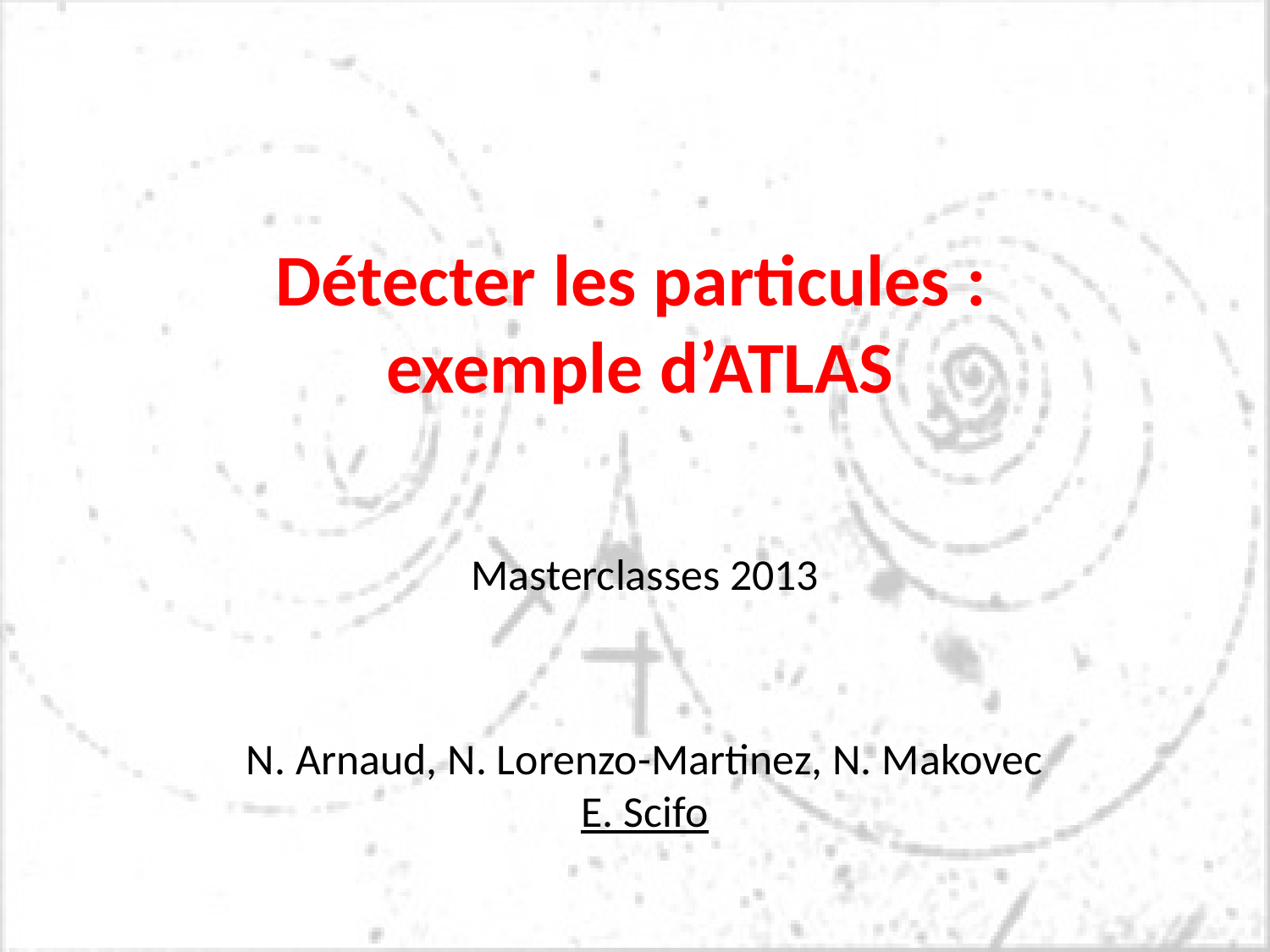

Détecter les particules :
exemple d’ATLAS
Masterclasses 2013

N. Arnaud, N. Lorenzo-Martinez, N. Makovec
E. Scifo